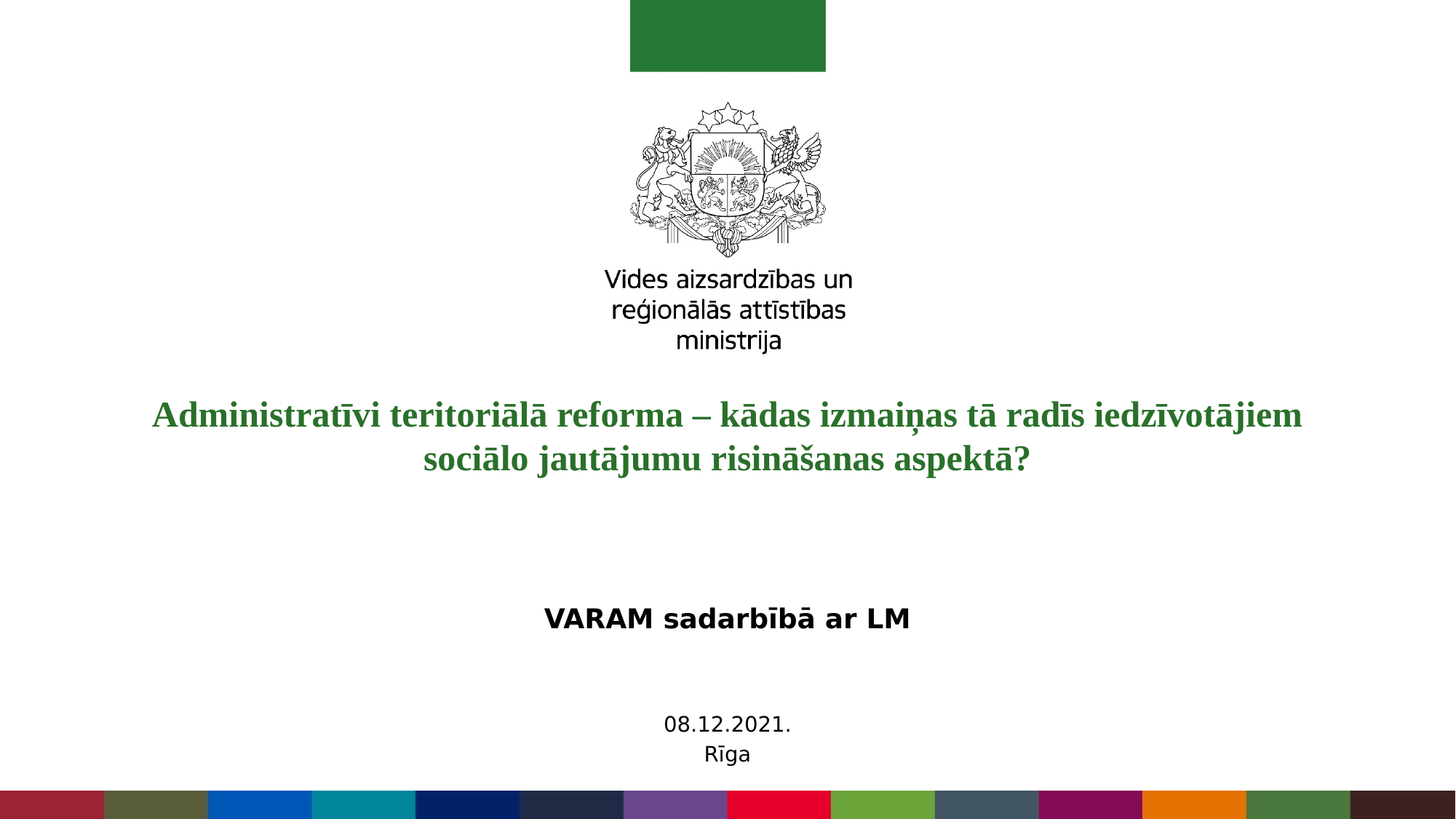

# Administratīvi teritoriālā reforma – kādas izmaiņas tā radīs iedzīvotājiem sociālo jautājumu risināšanas aspektā?
VARAM sadarbībā ar LM
08.12.2021.
Rīga